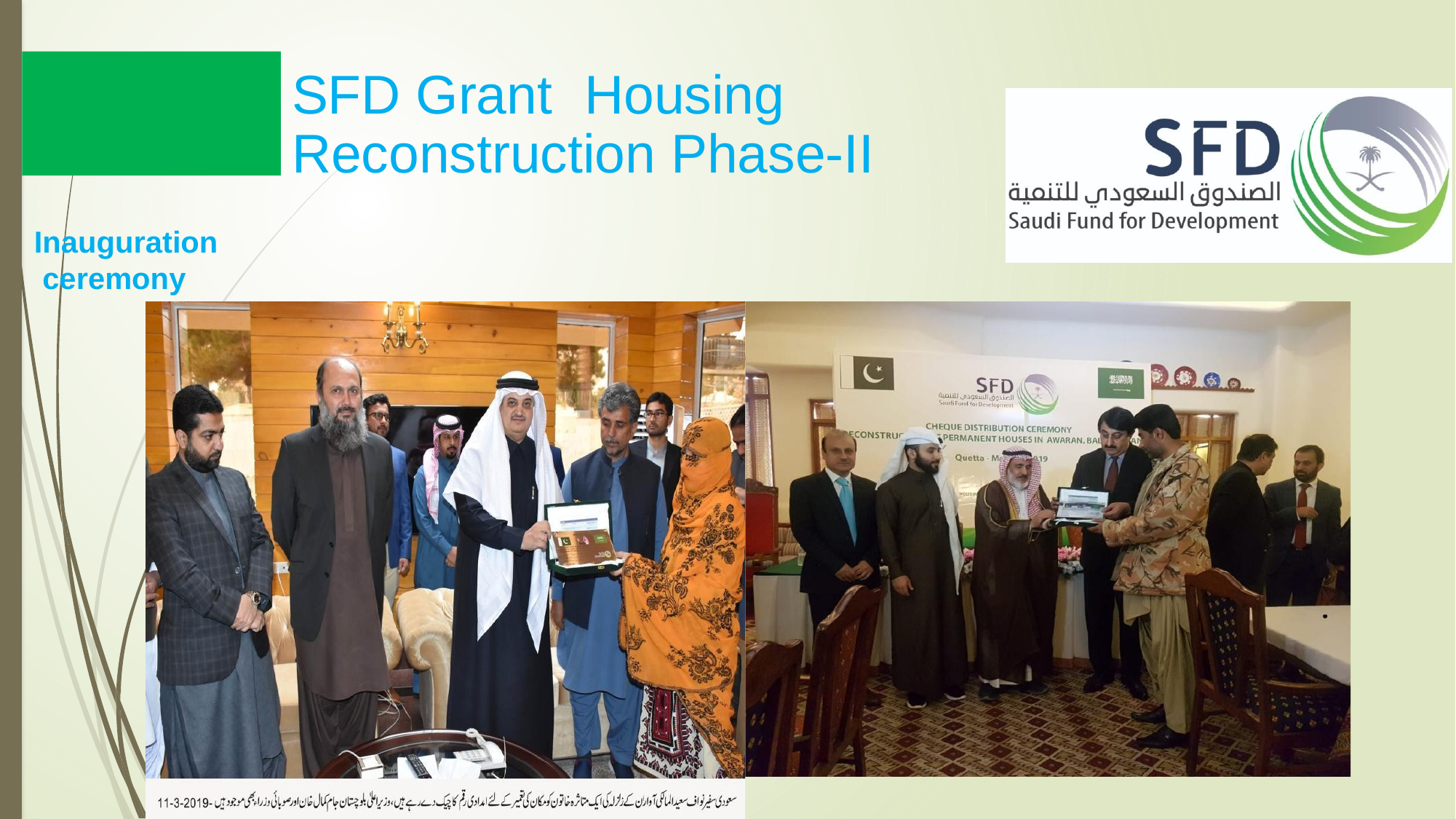

SFD Grant	Housing  Reconstruction Phase-II

Inauguration  ceremony